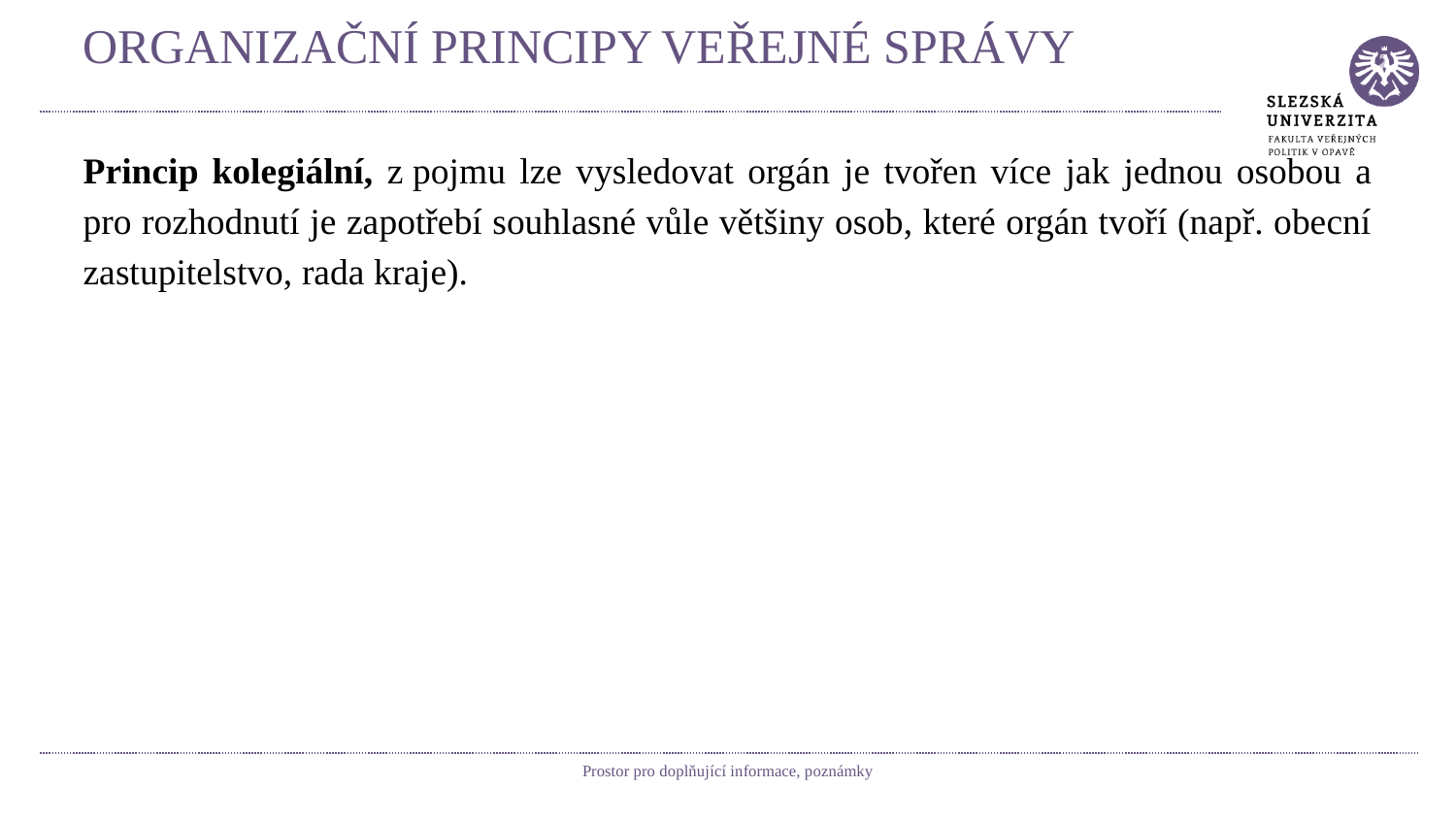

# ORGANIZAČNÍ PRINCIPY VEŘEJNÉ SPRÁVY
Princip kolegiální, z pojmu lze vysledovat orgán je tvořen více jak jednou osobou a pro rozhodnutí je zapotřebí souhlasné vůle většiny osob, které orgán tvoří (např. obecní zastupitelstvo, rada kraje).
Prostor pro doplňující informace, poznámky